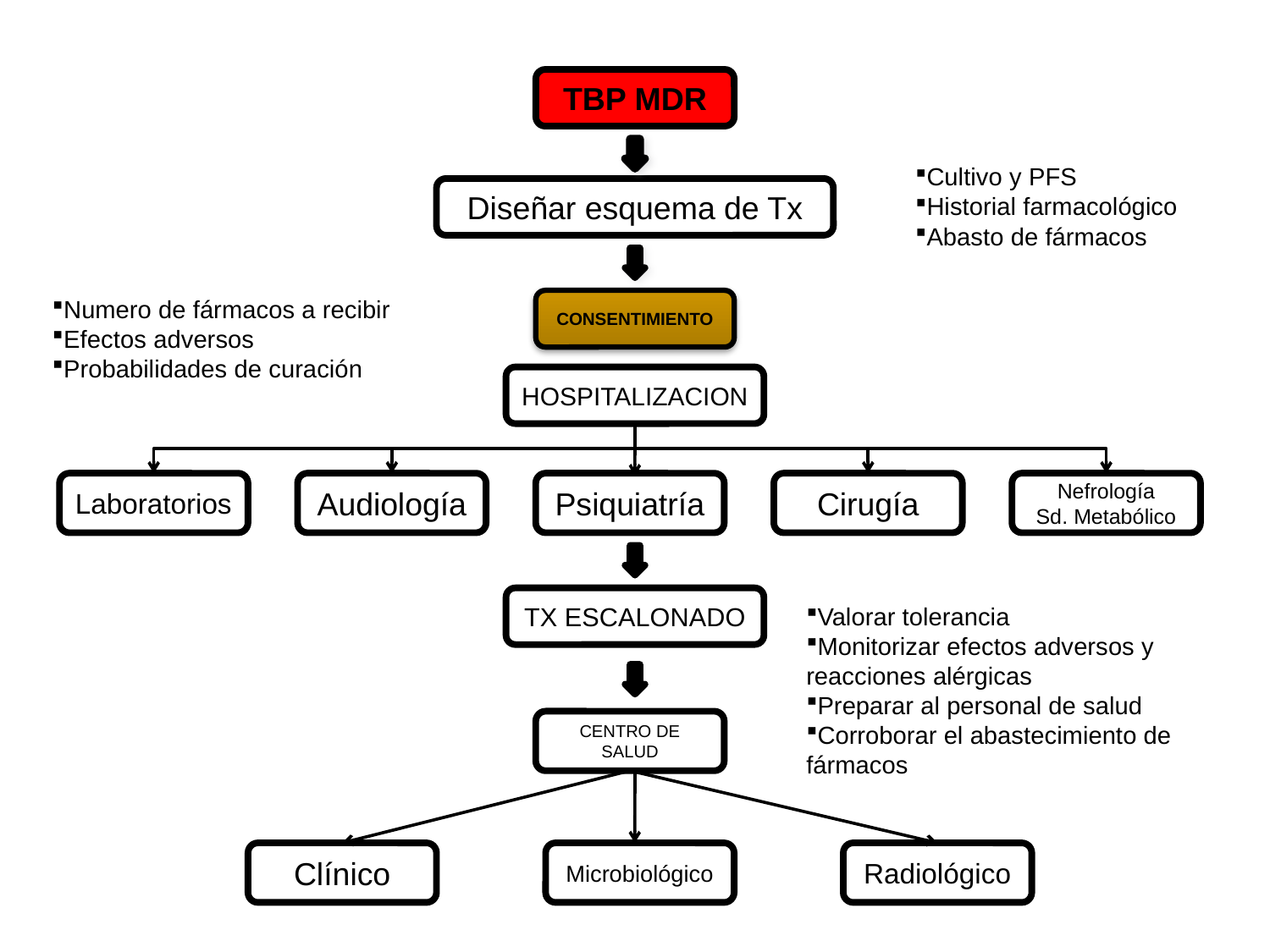

TBP MDR

Cultivo y PFS
Historial farmacológico
Abasto de fármacos
Diseñar esquema de Tx

Numero de fármacos a recibir
Efectos adversos
Probabilidades de curación
CONSENTIMIENTO
HOSPITALIZACION
Laboratorios
Audiología
Psiquiatría
Cirugía
Nefrología
Sd. Metabólico

TX ESCALONADO
Valorar tolerancia
Monitorizar efectos adversos y reacciones alérgicas
Preparar al personal de salud
Corroborar el abastecimiento de fármacos

CENTRO DE SALUD
Clínico
Microbiológico
Radiológico